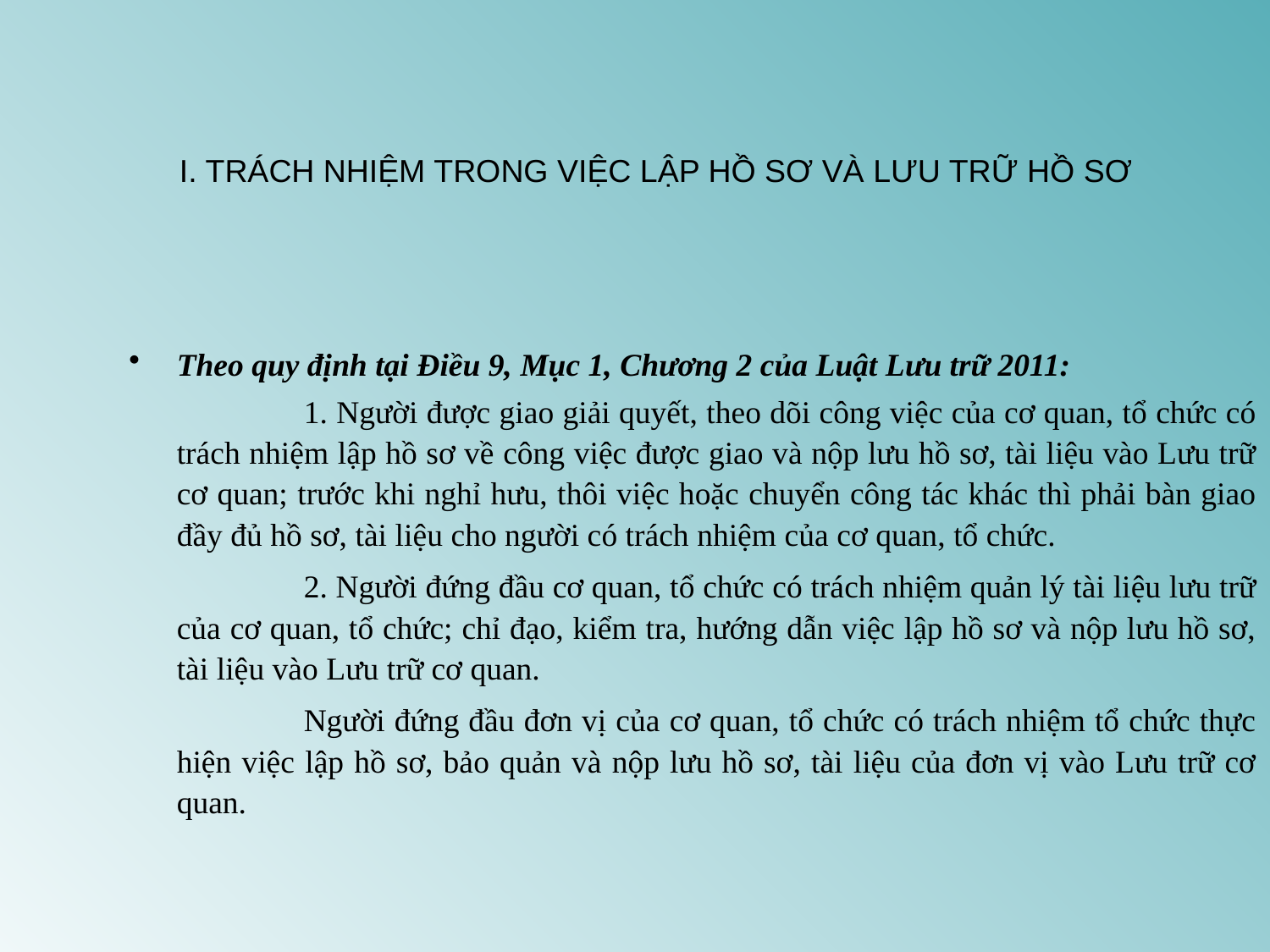

# I. TRÁCH NHIỆM TRONG VIỆC LẬP HỒ SƠ VÀ LƯU TRỮ HỒ SƠ
Theo quy định tại Điều 9, Mục 1, Chương 2 của Luật Lưu trữ 2011:
	1. Người được giao giải quyết, theo dõi công việc của cơ quan, tổ chức có trách nhiệm lập hồ sơ về công việc được giao và nộp lưu hồ sơ, tài liệu vào Lưu trữ cơ quan; trước khi nghỉ hưu, thôi việc hoặc chuyển công tác khác thì phải bàn giao đầy đủ hồ sơ, tài liệu cho người có trách nhiệm của cơ quan, tổ chức.
	2. Người đứng đầu cơ quan, tổ chức có trách nhiệm quản lý tài liệu lưu trữ của cơ quan, tổ chức; chỉ đạo, kiểm tra, hướng dẫn việc lập hồ sơ và nộp lưu hồ sơ, tài liệu vào Lưu trữ cơ quan.
	Người đứng đầu đơn vị của cơ quan, tổ chức có trách nhiệm tổ chức thực hiện việc lập hồ sơ, bảo quản và nộp lưu hồ sơ, tài liệu của đơn vị vào Lưu trữ cơ quan.